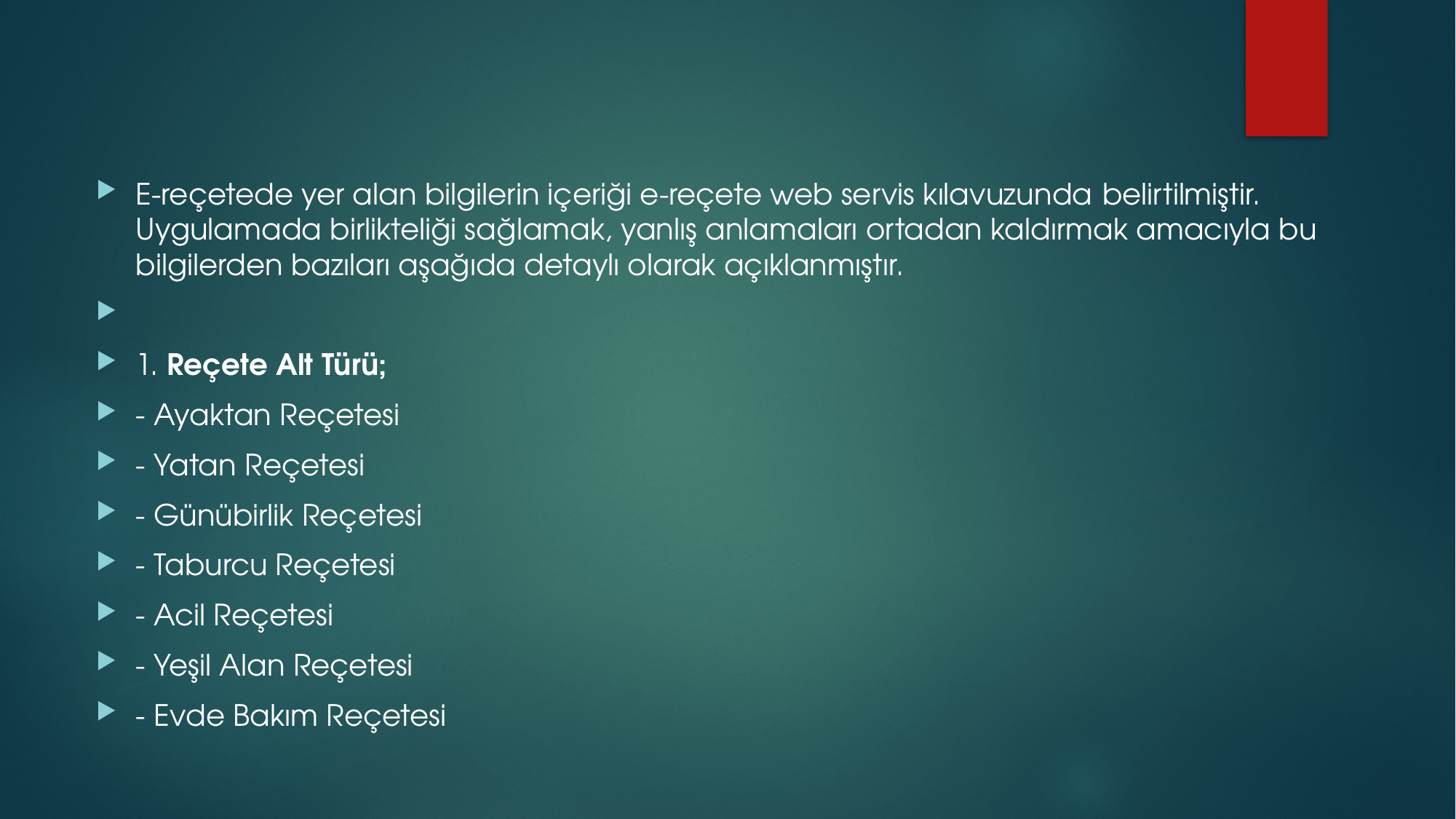

E-reçetede yer alan bilgilerin içeriği e-reçete web servis kılavuzunda belirtilmiştir. Uygulamada birlikteliği sağlamak, yanlış anlamaları ortadan kaldırmak amacıyla bu bilgilerden bazıları aşağıda detaylı olarak açıklanmıştır.

1. Reçete Alt Türü;
- Ayaktan Reçetesi
- Yatan Reçetesi
- Günübirlik Reçetesi
- Taburcu Reçetesi
- Acil Reçetesi
- Yeşil Alan Reçetesi
- Evde Bakım Reçetesi